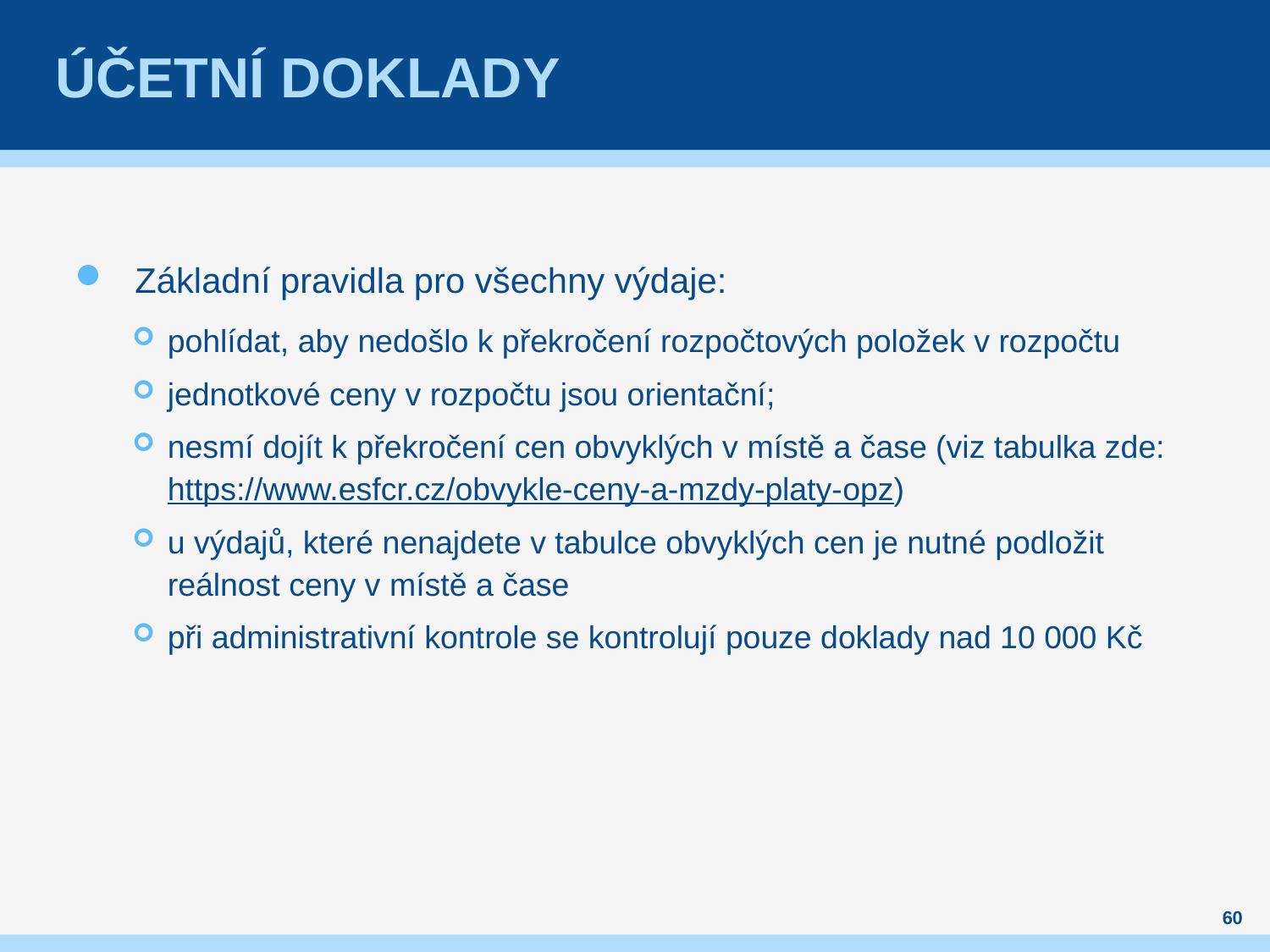

# Účetní doklady
Základní pravidla pro všechny výdaje:
pohlídat, aby nedošlo k překročení rozpočtových položek v rozpočtu
jednotkové ceny v rozpočtu jsou orientační;
nesmí dojít k překročení cen obvyklých v místě a čase (viz tabulka zde: https://www.esfcr.cz/obvykle-ceny-a-mzdy-platy-opz)
u výdajů, které nenajdete v tabulce obvyklých cen je nutné podložit reálnost ceny v místě a čase
při administrativní kontrole se kontrolují pouze doklady nad 10 000 Kč

60